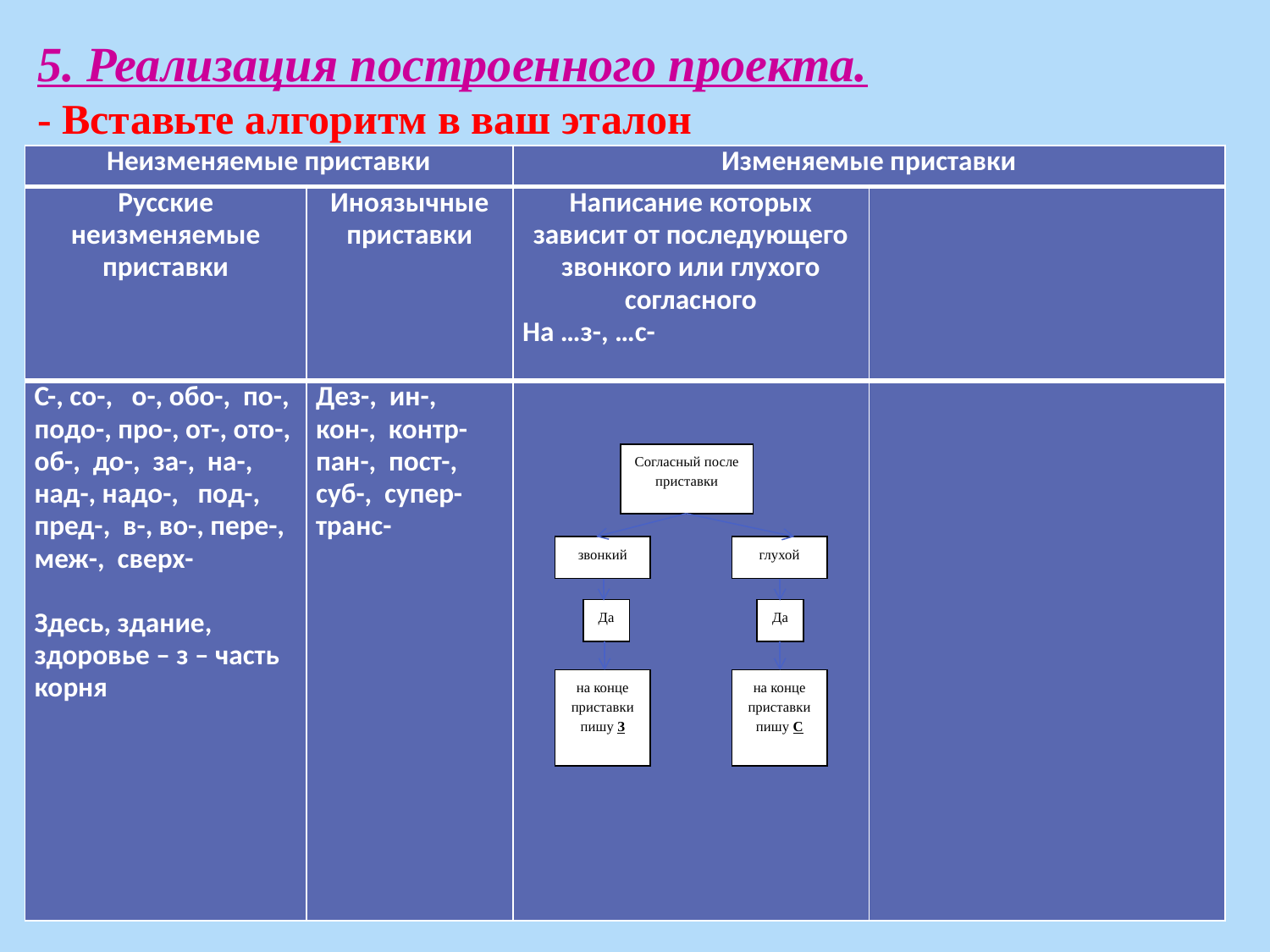

5. Реализация построенного проекта.
- Вставьте алгоритм в ваш эталон
| Неизменяемые приставки |  | Изменяемые приставки |  |
| --- | --- | --- | --- |
| Русские неизменяемые приставки | Иноязычные приставки | Написание которых зависит от последующего звонкого или глухого согласного На …з-, …с- |  |
| С-, со-, о-, обо-, по-, подо-, про-, от-, ото-, об-, до-, за-, на-, над-, надо-, под-, пред-, в-, во-, пере-, меж-, сверх-   Здесь, здание, здоровье – з – часть корня | Дез-, ин-, кон-, контр- пан-, пост-, суб-, супер- транс- |  |  |
Согласный после приставки
звонкий
глухой
Да
Да
на конце приставки пишу З

на конце приставки пишу С